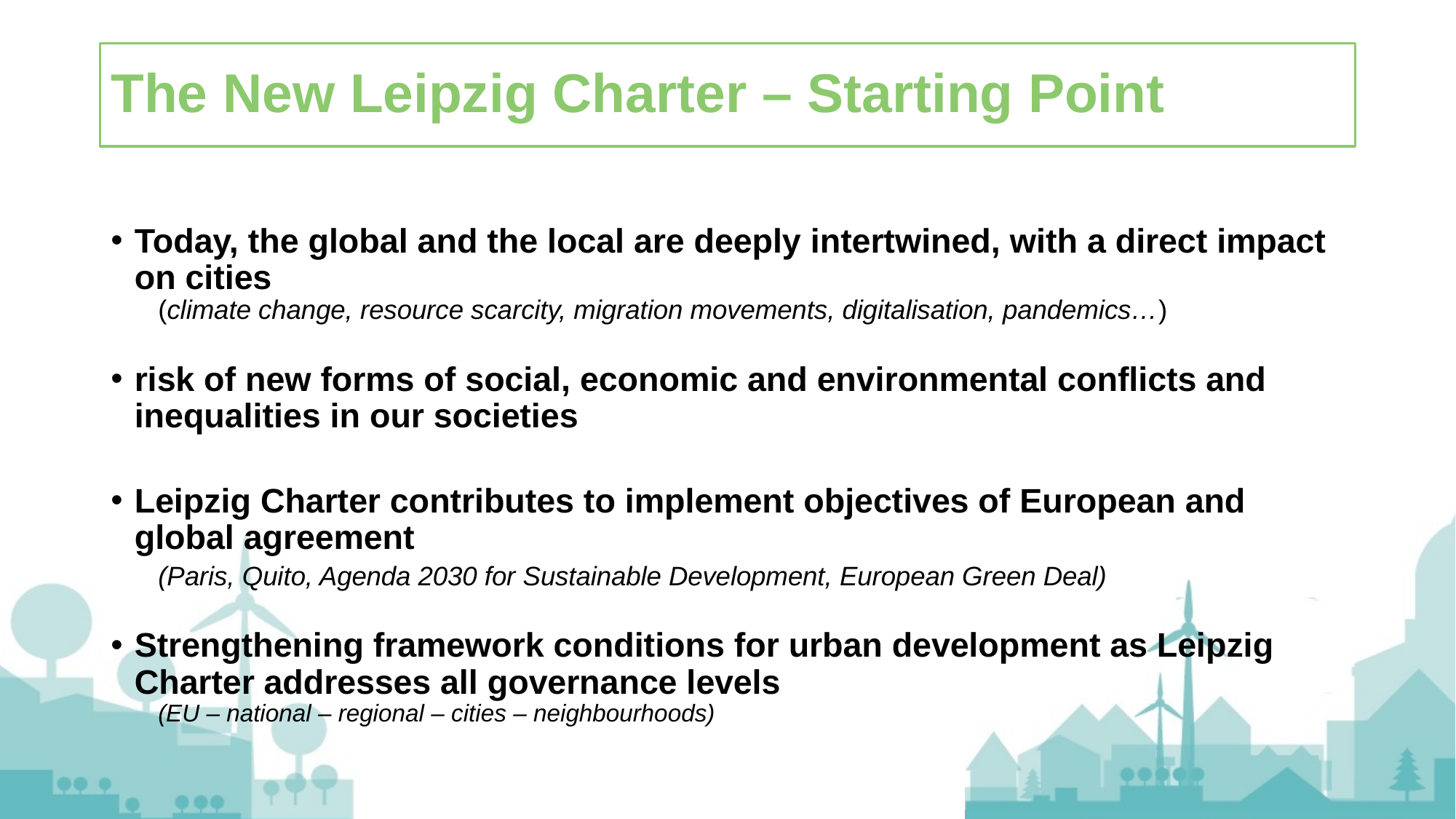

# The New Leipzig Charter – Starting Point
Today, the global and the local are deeply intertwined, with a direct impact on cities
(climate change, resource scarcity, migration movements, digitalisation, pandemics…)

risk of new forms of social, economic and environmental conflicts and inequalities in our societies

Leipzig Charter contributes to implement objectives of European and global agreement
(Paris, Quito, Agenda 2030 for Sustainable Development, European Green Deal)

Strengthening framework conditions for urban development as Leipzig Charter addresses all governance levels
(EU – national – regional – cities – neighbourhoods)